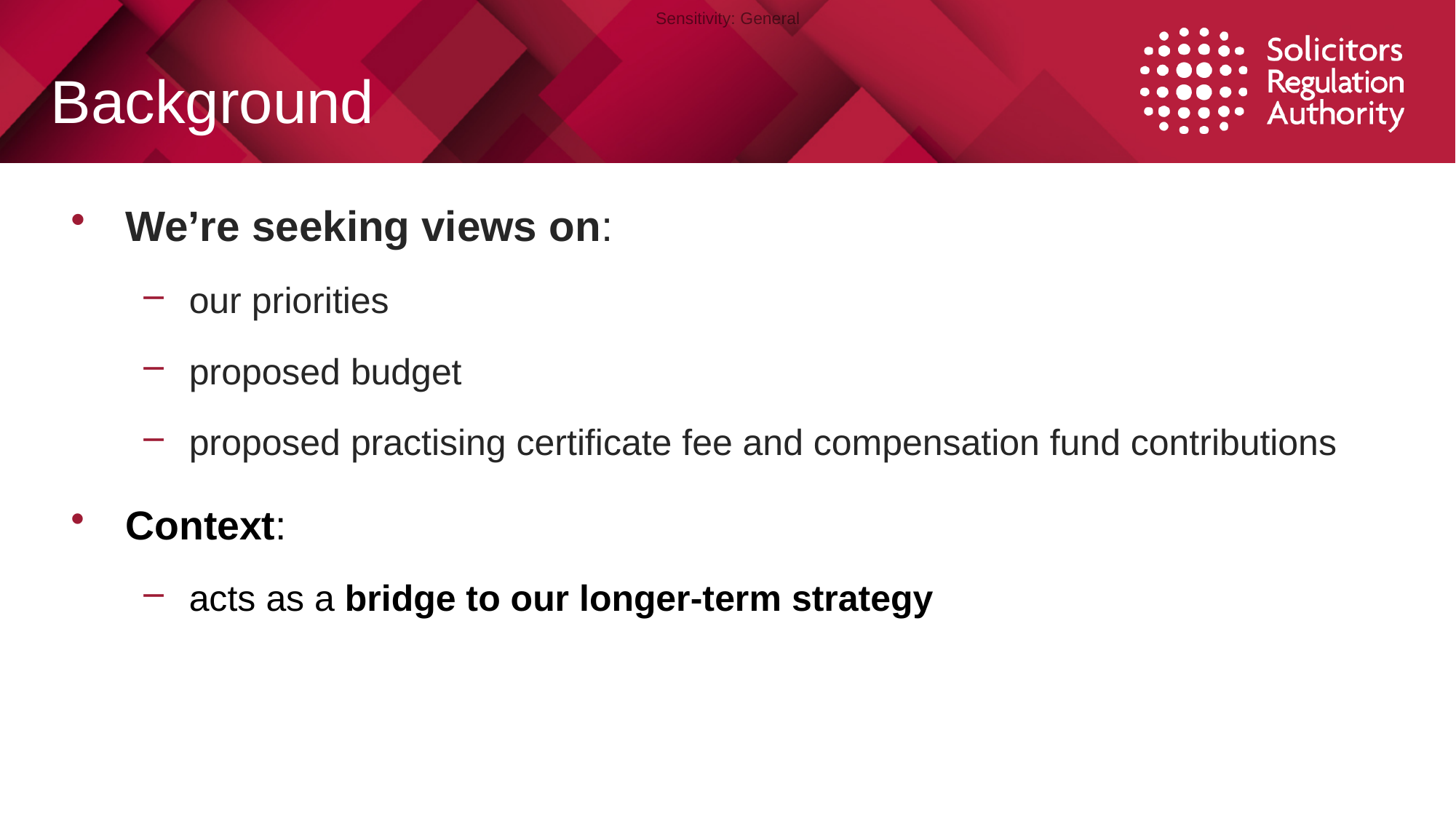

# Background
We’re seeking views on:
our priorities
proposed budget
proposed practising certificate fee and compensation fund contributions
Context:
acts as a bridge to our longer-term strategy